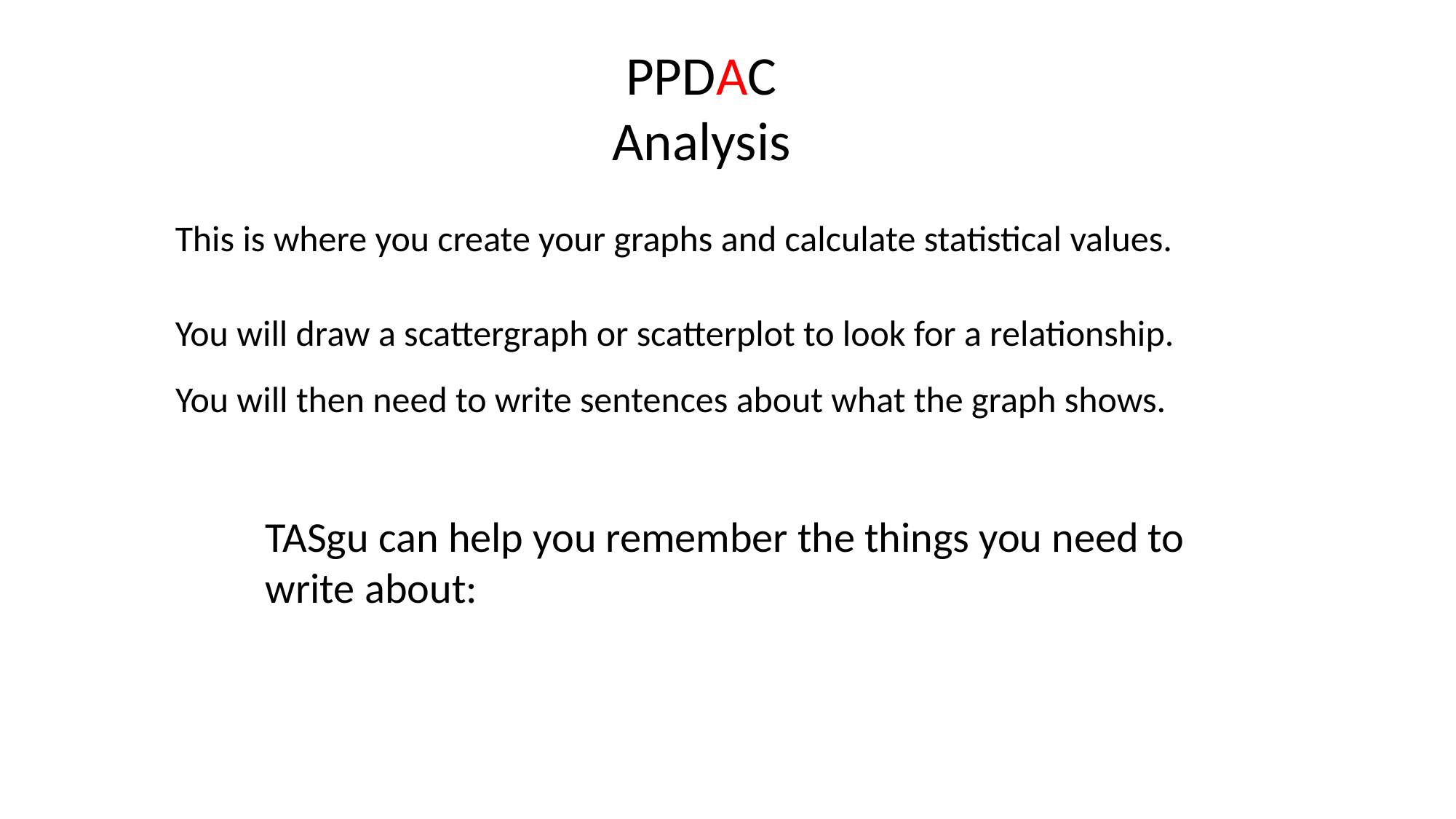

PPDAC
Analysis
This is where you create your graphs and calculate statistical values.
You will draw a scattergraph or scatterplot to look for a relationship.
You will then need to write sentences about what the graph shows.
TASgu can help you remember the things you need to write about: